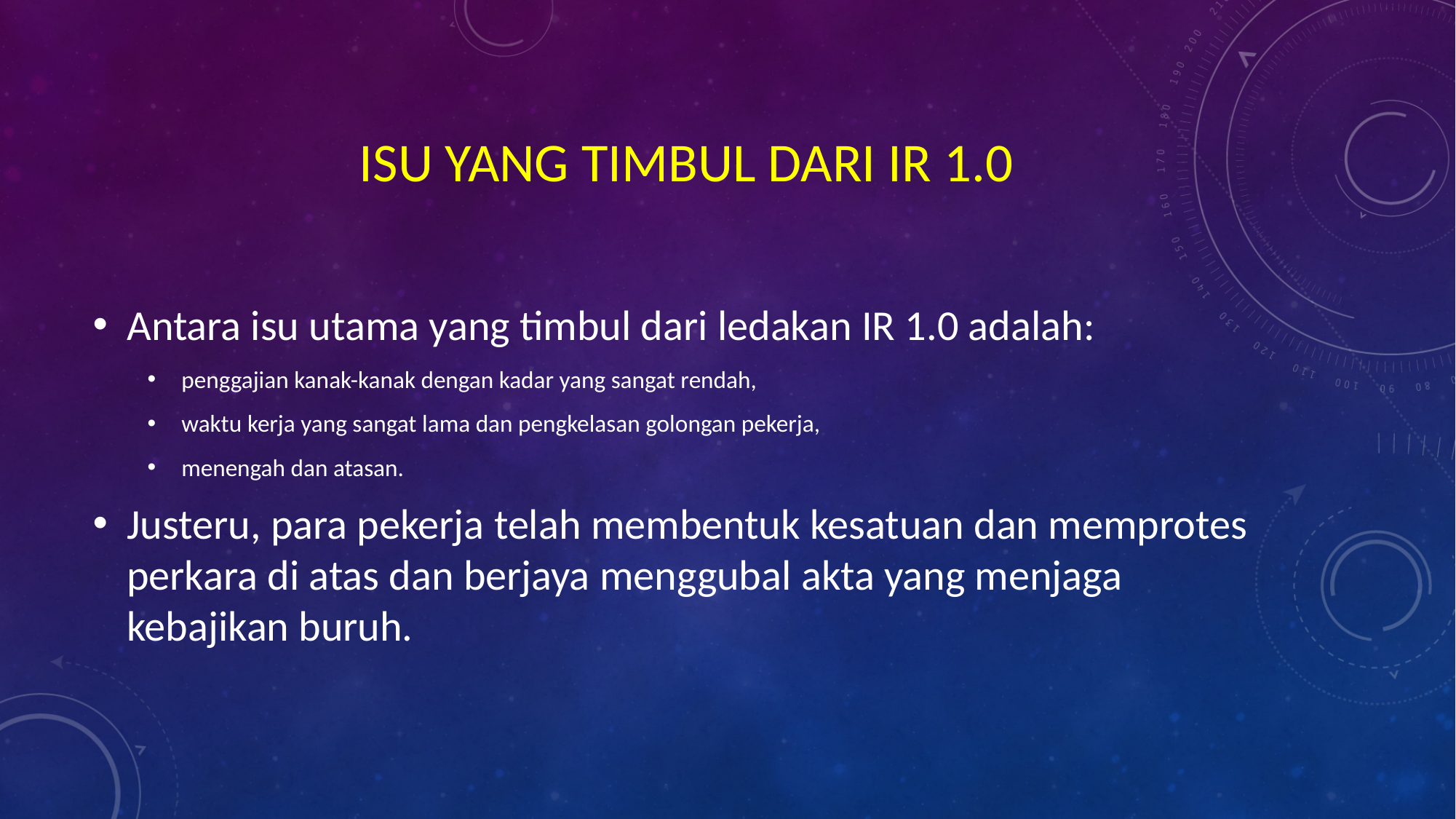

# Isu yang timbul dari IR 1.0
Antara isu utama yang timbul dari ledakan IR 1.0 adalah:
penggajian kanak-kanak dengan kadar yang sangat rendah,
waktu kerja yang sangat lama dan pengkelasan golongan pekerja,
menengah dan atasan.
Justeru, para pekerja telah membentuk kesatuan dan memprotes perkara di atas dan berjaya menggubal akta yang menjaga kebajikan buruh.